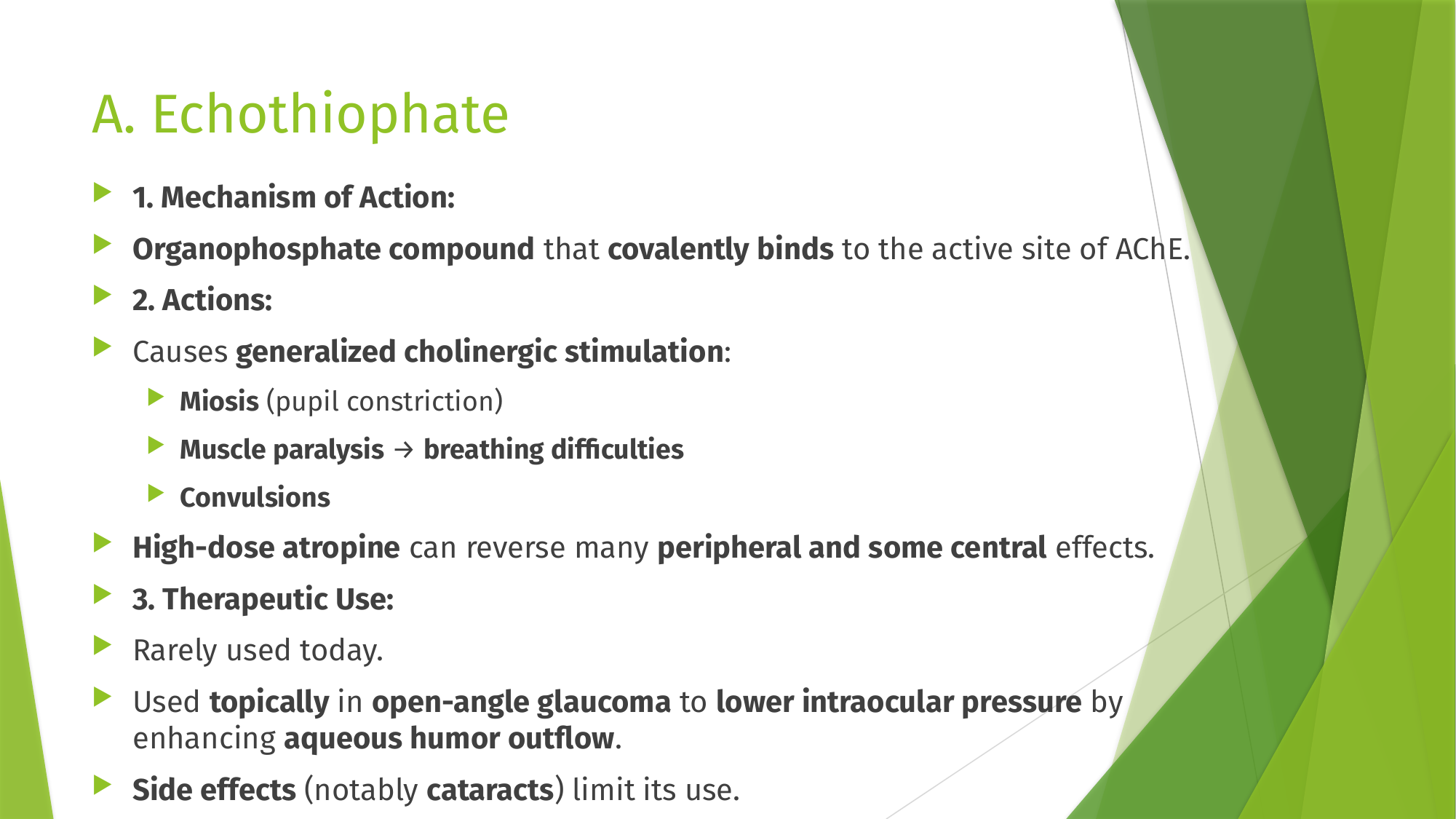

# A. Echothiophate
1. Mechanism of Action:
Organophosphate compound that covalently binds to the active site of AChE.
2. Actions:
Causes generalized cholinergic stimulation:
Miosis (pupil constriction)
Muscle paralysis → breathing difficulties
Convulsions
High-dose atropine can reverse many peripheral and some central effects.
3. Therapeutic Use:
Rarely used today.
Used topically in open-angle glaucoma to lower intraocular pressure by enhancing aqueous humor outflow.
Side effects (notably cataracts) limit its use.